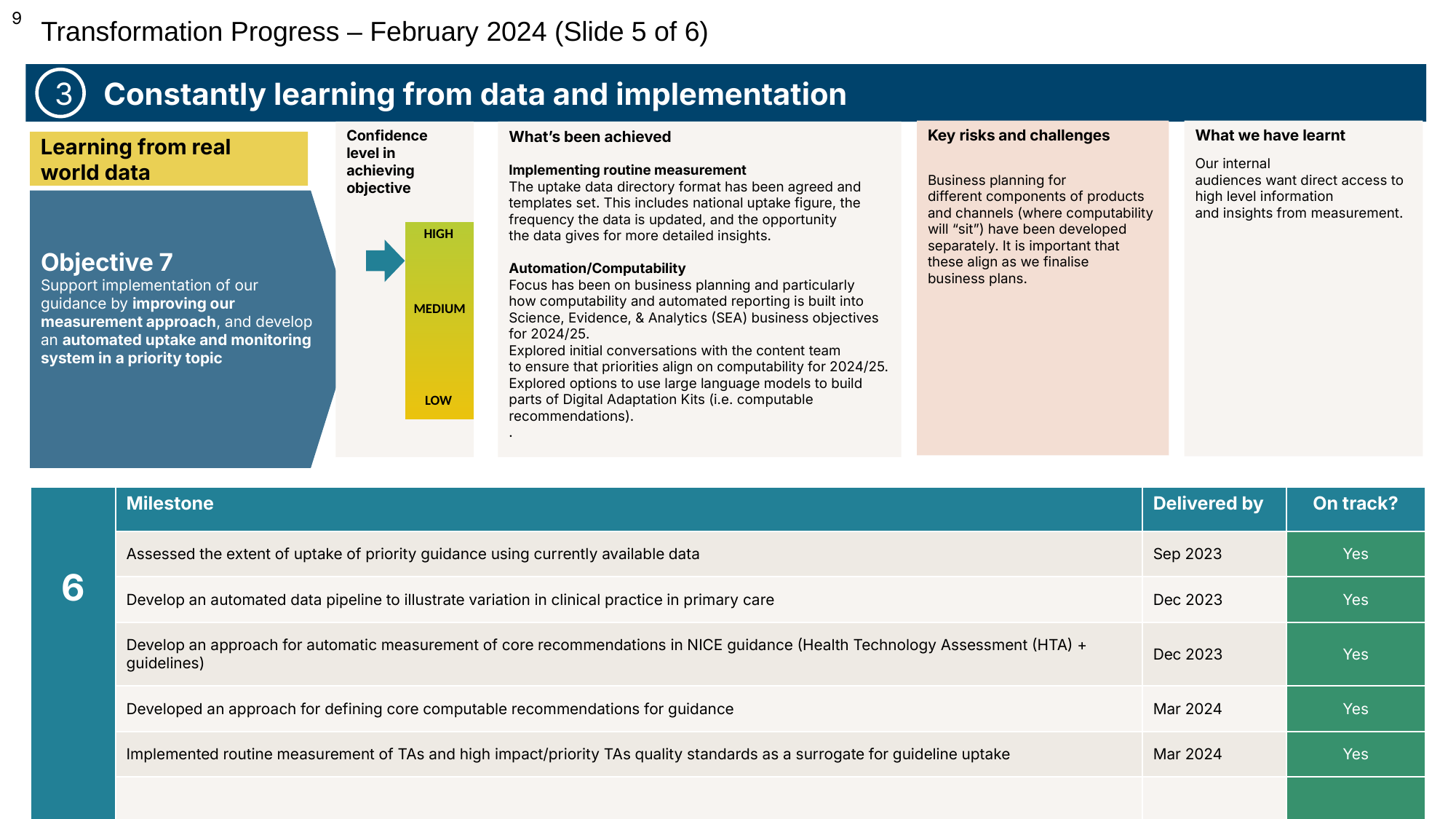

Transformation Progress – February 2024 (Slide 5 of 6)
          Constantly learning from data and implementation
3
Key risks and challenges

Business planning for different components of products and channels (where computability will “sit”) have been developed separately. It is important that these align as we finalise business plans.

What we have learnt

Our internal audiences want direct access to high level information and insights from measurement.
Confidence level in achieving objective
What’s been achieved

Implementing routine measurement​
The uptake data directory format has been agreed and templates set. This includes national uptake figure, the frequency the data is updated, and the opportunity the data gives for more detailed insights​.
​
Automation/Computability ​
Focus has been on business planning and particularly how computability and automated reporting is built into Science, Evidence, & Analytics (SEA) business objectives for 2024/25​.
Explored initial conversations with the content team to ensure that priorities align on computability for 2024/25.​
Explored options to use large language models to build parts of Digital Adaptation Kits (i.e. computable recommendations).
.
Learning from real
world data

Objective 7
Support implementation of our guidance by improving our measurement approach, and develop an automated uptake and monitoring system in a priority topic

HIGH

MEDIUM
LOW

| 6 | Milestone | Delivered by | On track? |
| --- | --- | --- | --- |
|  | Assessed the extent of uptake of priority guidance using currently available data | Sep 2023 | Yes |
|  | Develop an automated data pipeline to illustrate variation in clinical practice in primary care | Dec 2023 | Yes |
|  | Develop an approach for automatic measurement of core recommendations in NICE guidance (Health Technology Assessment (HTA) + guidelines) | Dec 2023 | Yes |
|  | Developed an approach for defining core computable recommendations for guidance | Mar 2024 | Yes |
|  | Implemented routine measurement of TAs and high impact/priority TAs quality standards as a surrogate for guideline uptake ​ | Mar 2024 | Yes |
|  | Established a system for routine feedback from uptake data to inform implementation support plans and topic selection | Mar 2024 | Yes |